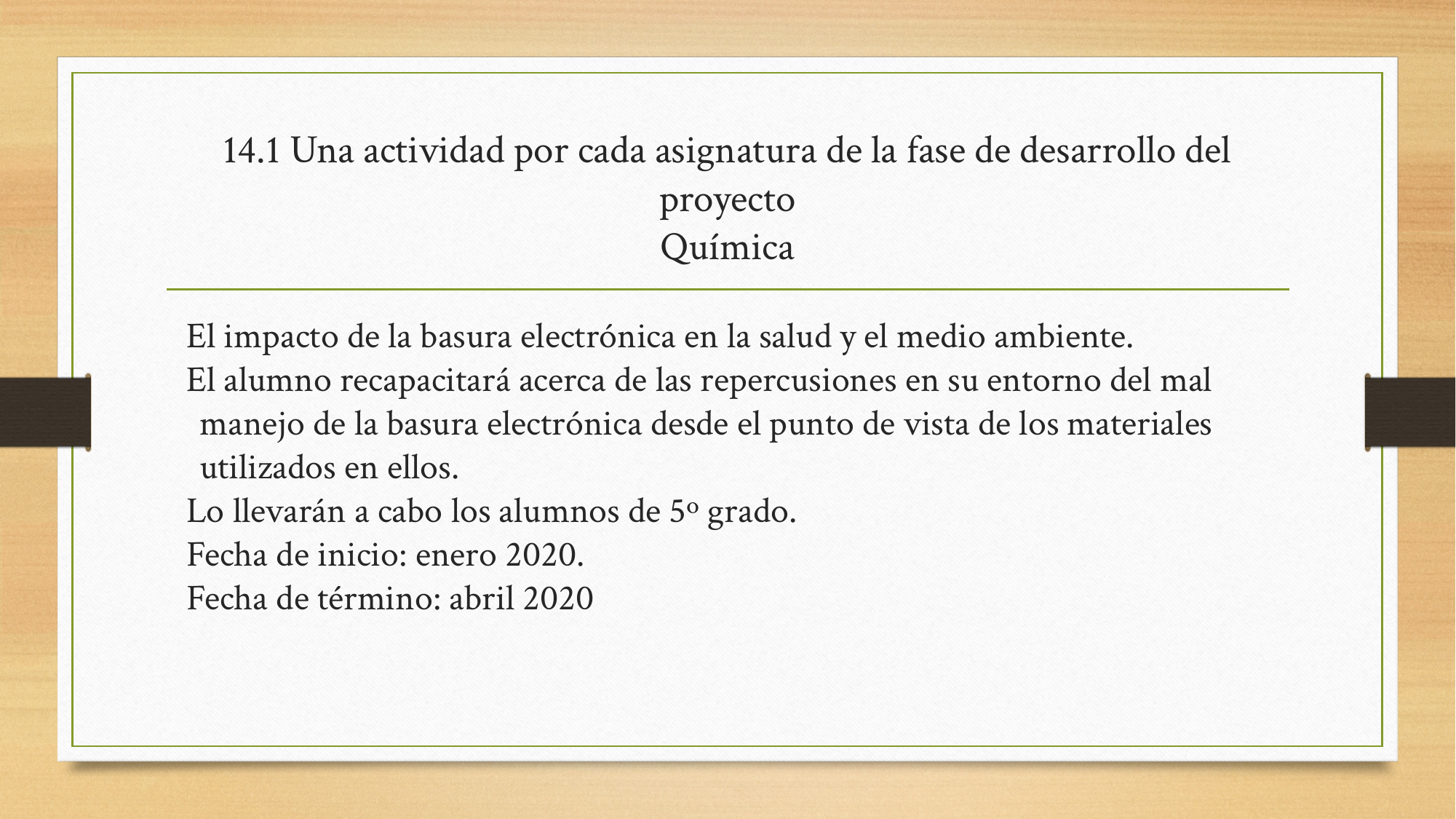

# 14.1 Una actividad por cada asignatura de la fase de desarrollo del proyecto Química
El impacto de la basura electrónica en la salud y el medio ambiente.
El alumno recapacitará acerca de las repercusiones en su entorno del mal manejo de la basura electrónica desde el punto de vista de los materiales utilizados en ellos.
Lo llevarán a cabo los alumnos de 5º grado.
Fecha de inicio: enero 2020.
Fecha de término: abril 2020